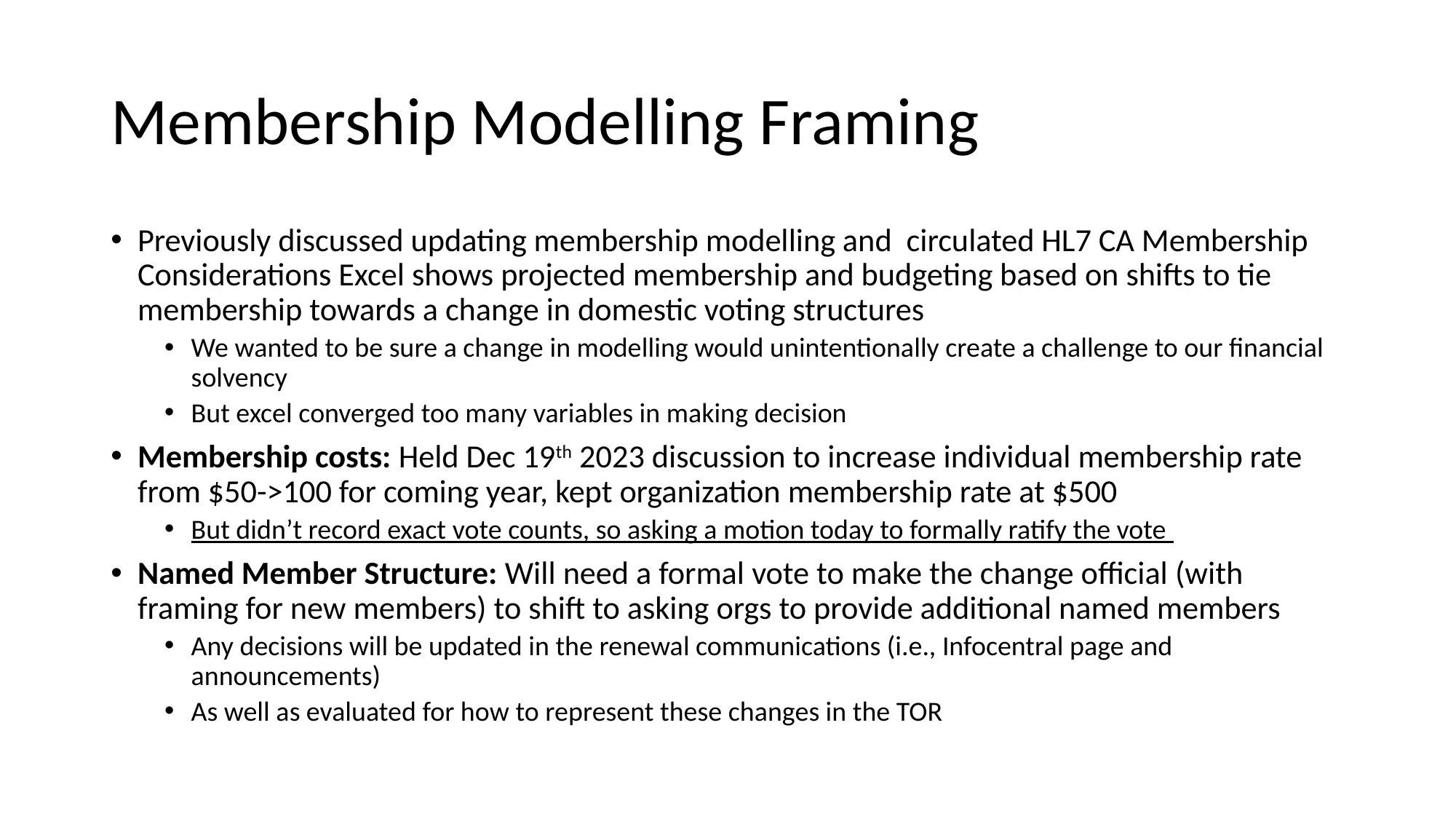

# Membership Modelling Framing
Previously discussed updating membership modelling and  circulated HL7 CA Membership Considerations Excel shows projected membership and budgeting based on shifts to tie membership towards a change in domestic voting structures
We wanted to be sure a change in modelling would unintentionally create a challenge to our financial solvency
But excel converged too many variables in making decision
Membership costs: Held Dec 19th 2023 discussion to increase individual membership rate from $50->100 for coming year, kept organization membership rate at $500
But didn’t record exact vote counts, so asking a motion today to formally ratify the vote
Named Member Structure: Will need a formal vote to make the change official (with framing for new members) to shift to asking orgs to provide additional named members
Any decisions will be updated in the renewal communications (i.e., Infocentral page and announcements)
As well as evaluated for how to represent these changes in the TOR